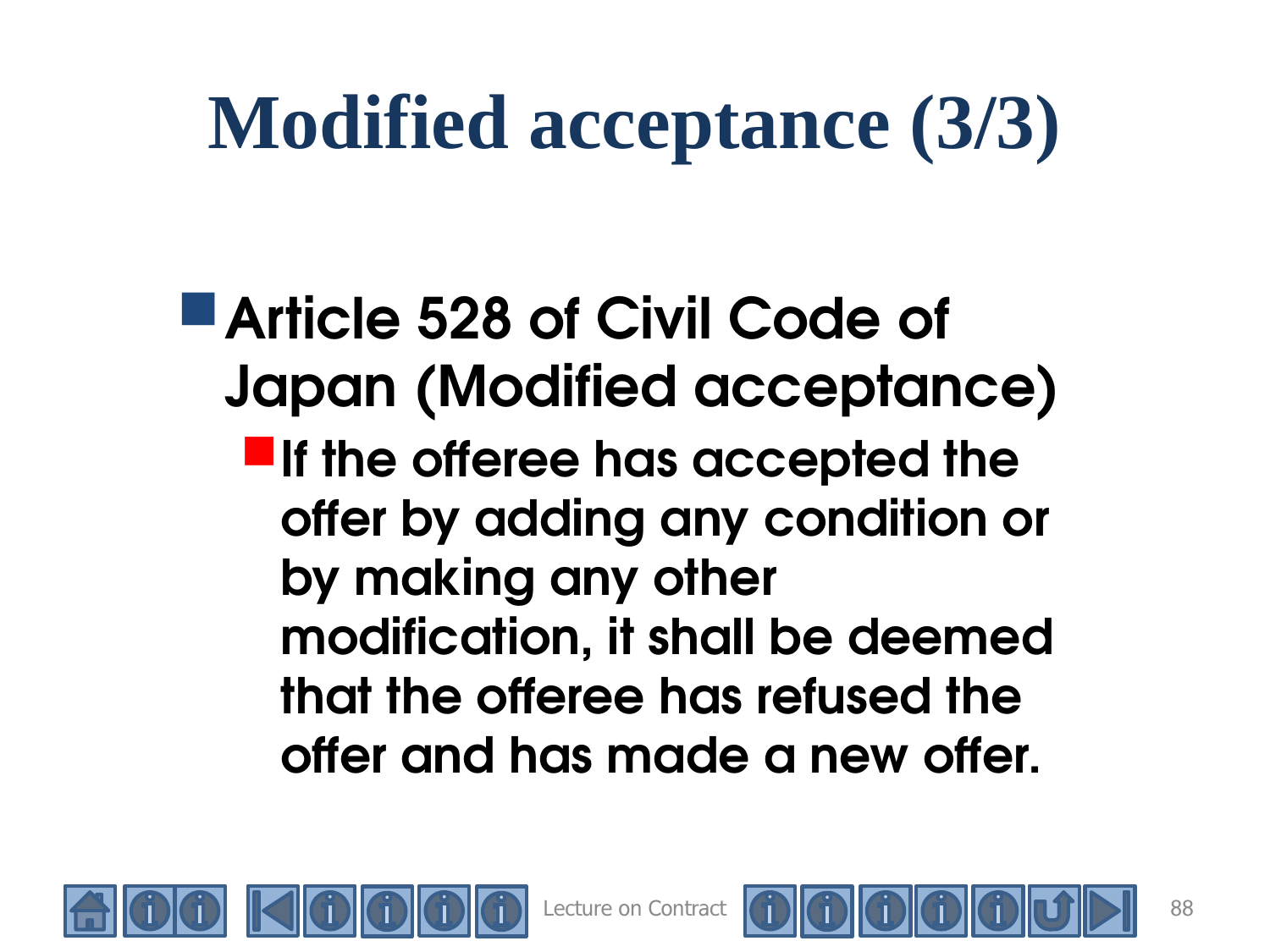

# Modified acceptance (3/3)
Article 528 of Civil Code of Japan (Modified acceptance)
If the offeree has accepted the offer by adding any condition or by making any other modification, it shall be deemed that the offeree has refused the offer and has made a new offer.
Lecture on Contract
88